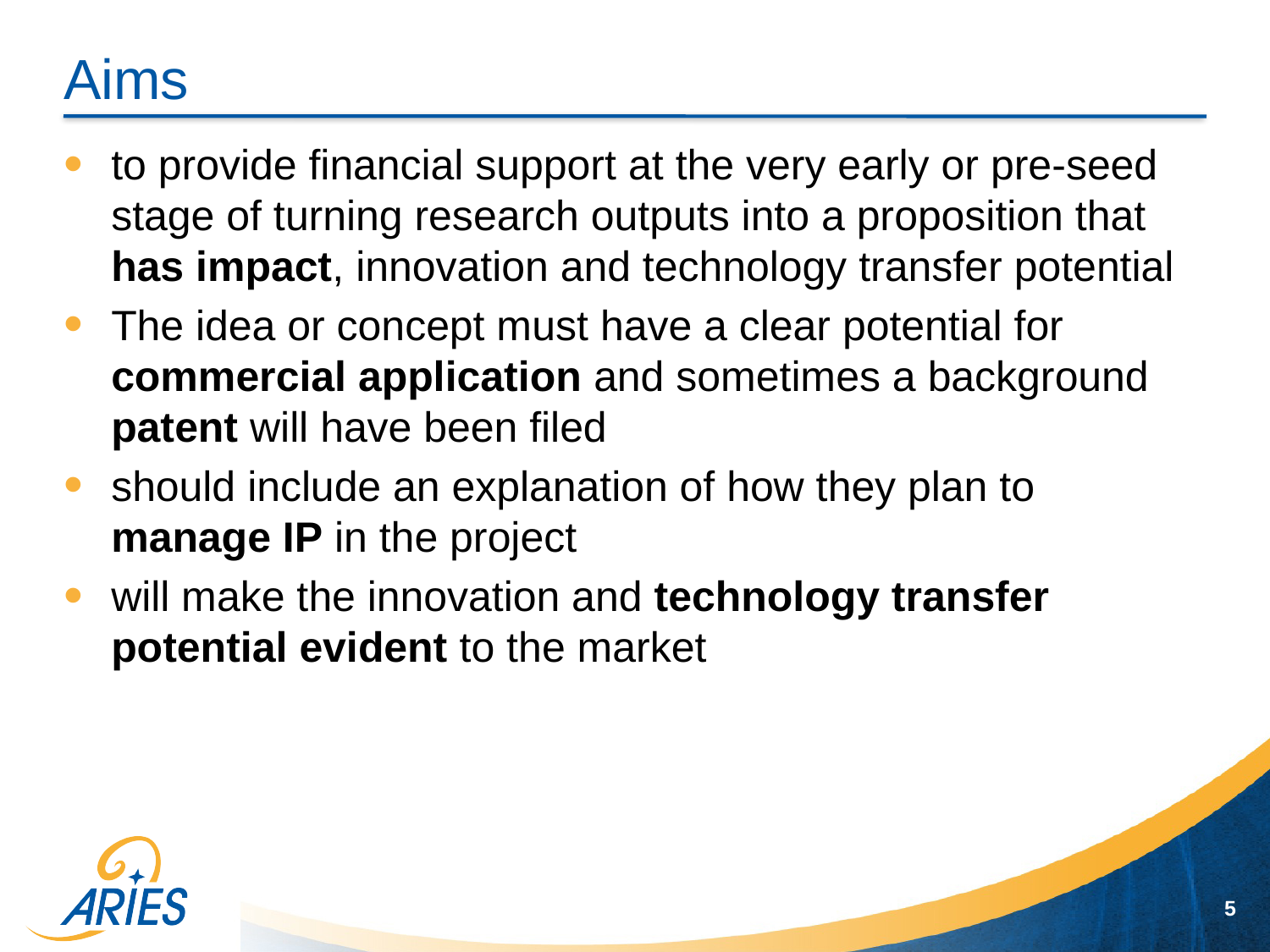

# Aims
to provide financial support at the very early or pre-seed stage of turning research outputs into a proposition that has impact, innovation and technology transfer potential
The idea or concept must have a clear potential for commercial application and sometimes a background patent will have been filed
should include an explanation of how they plan to manage IP in the project
will make the innovation and technology transfer potential evident to the market
5